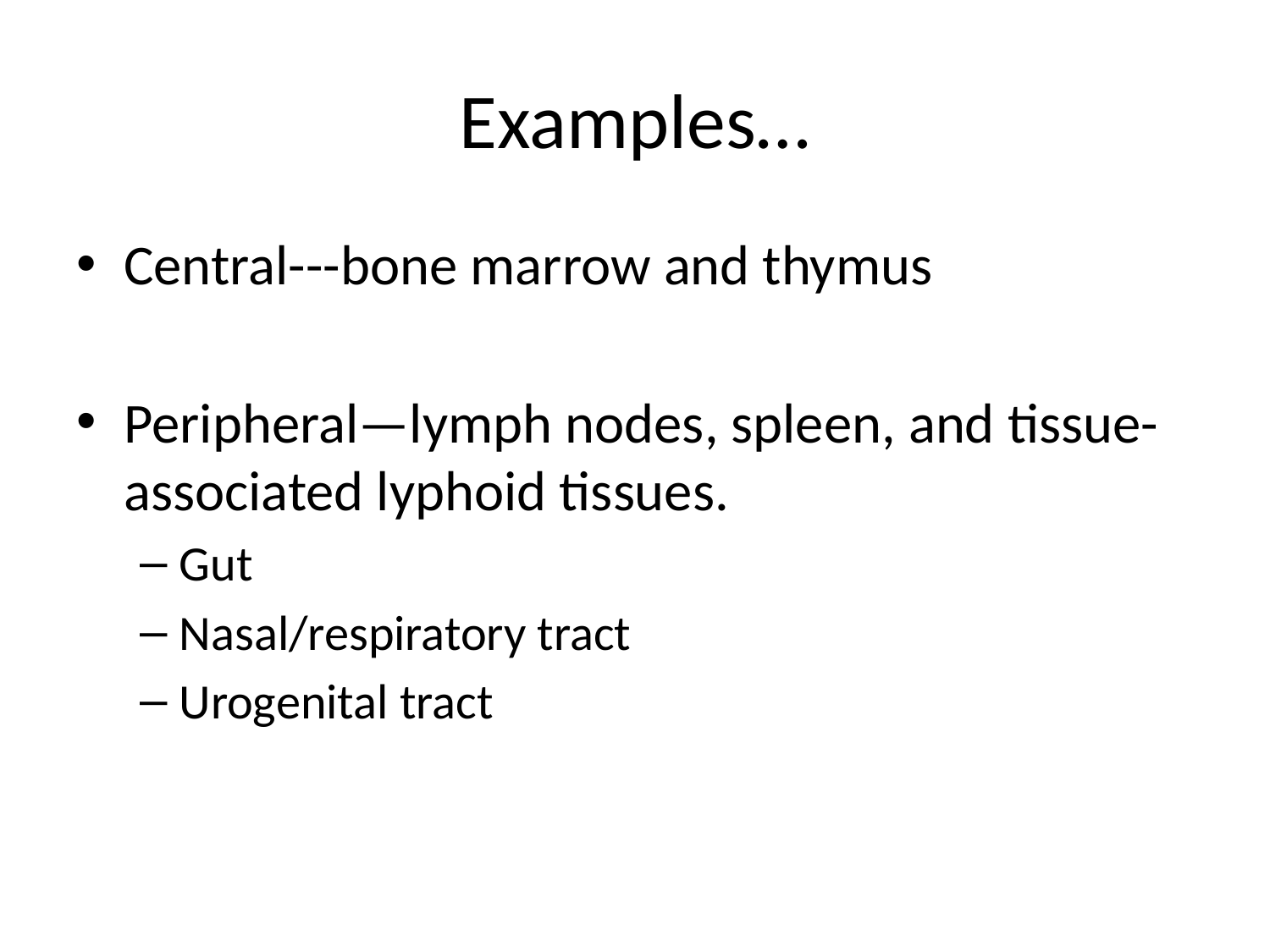

# Examples…
Central---bone marrow and thymus

Peripheral—lymph nodes, spleen, and tissue-associated lyphoid tissues.
Gut
Nasal/respiratory tract
Urogenital tract